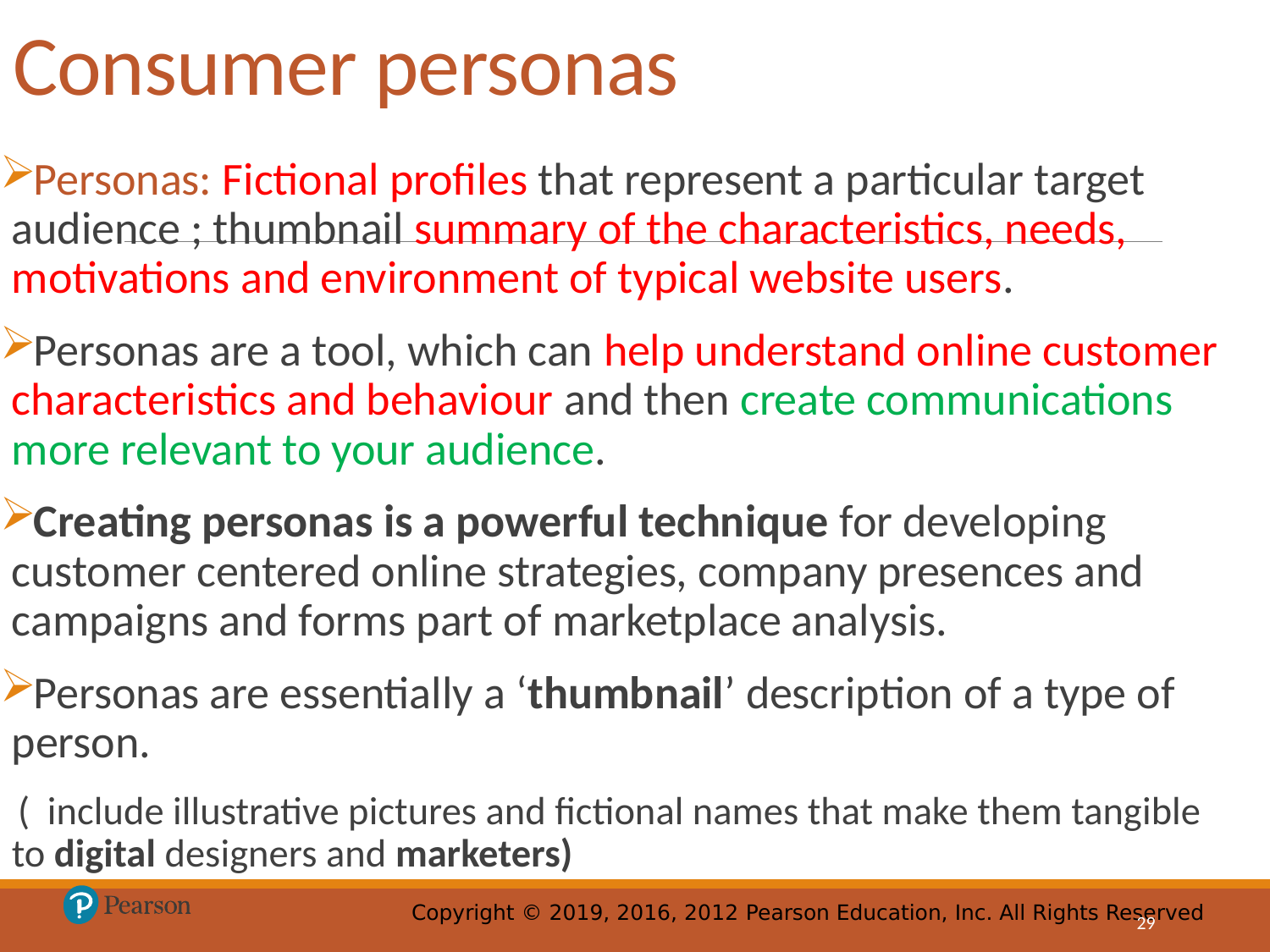

# Consumer personas
Personas: Fictional profiles that represent a particular target audience ; thumbnail summary of the characteristics, needs, motivations and environment of typical website users.
Personas are a tool, which can help understand online customer characteristics and behaviour and then create communications more relevant to your audience.
Creating personas is a powerful technique for developing customer centered online strategies, company presences and campaigns and forms part of marketplace analysis.
Personas are essentially a ‘thumbnail’ description of a type of person.
  (  include illustrative pictures and fictional names that make them tangible to digital designers and marketers)

29